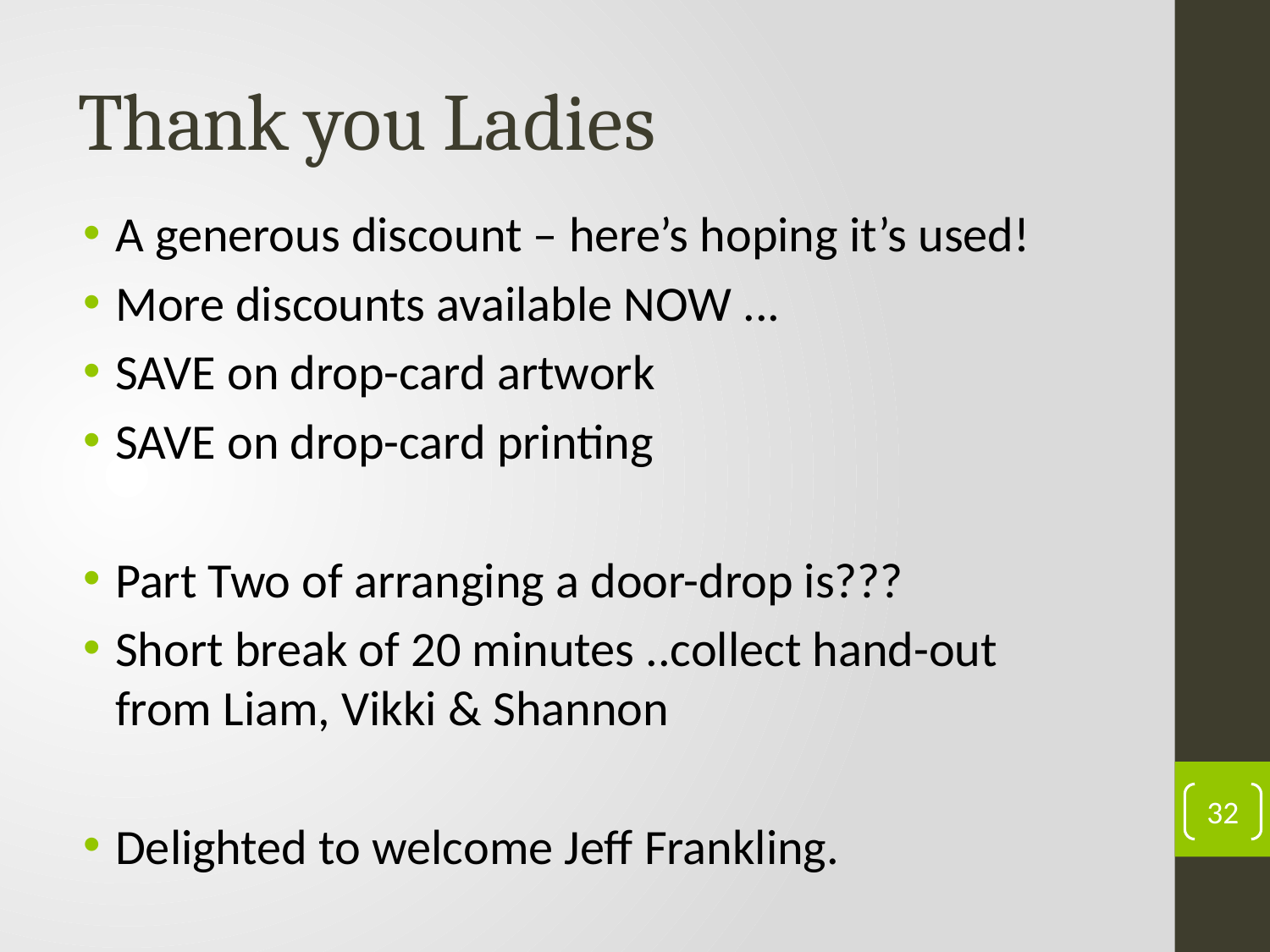

# Thank you Ladies
A generous discount – here’s hoping it’s used!
More discounts available NOW ...
SAVE on drop-card artwork
SAVE on drop-card printing

Part Two of arranging a door-drop is???
Short break of 20 minutes ..collect hand-out from Liam, Vikki & Shannon

Delighted to welcome Jeff Frankling.
32